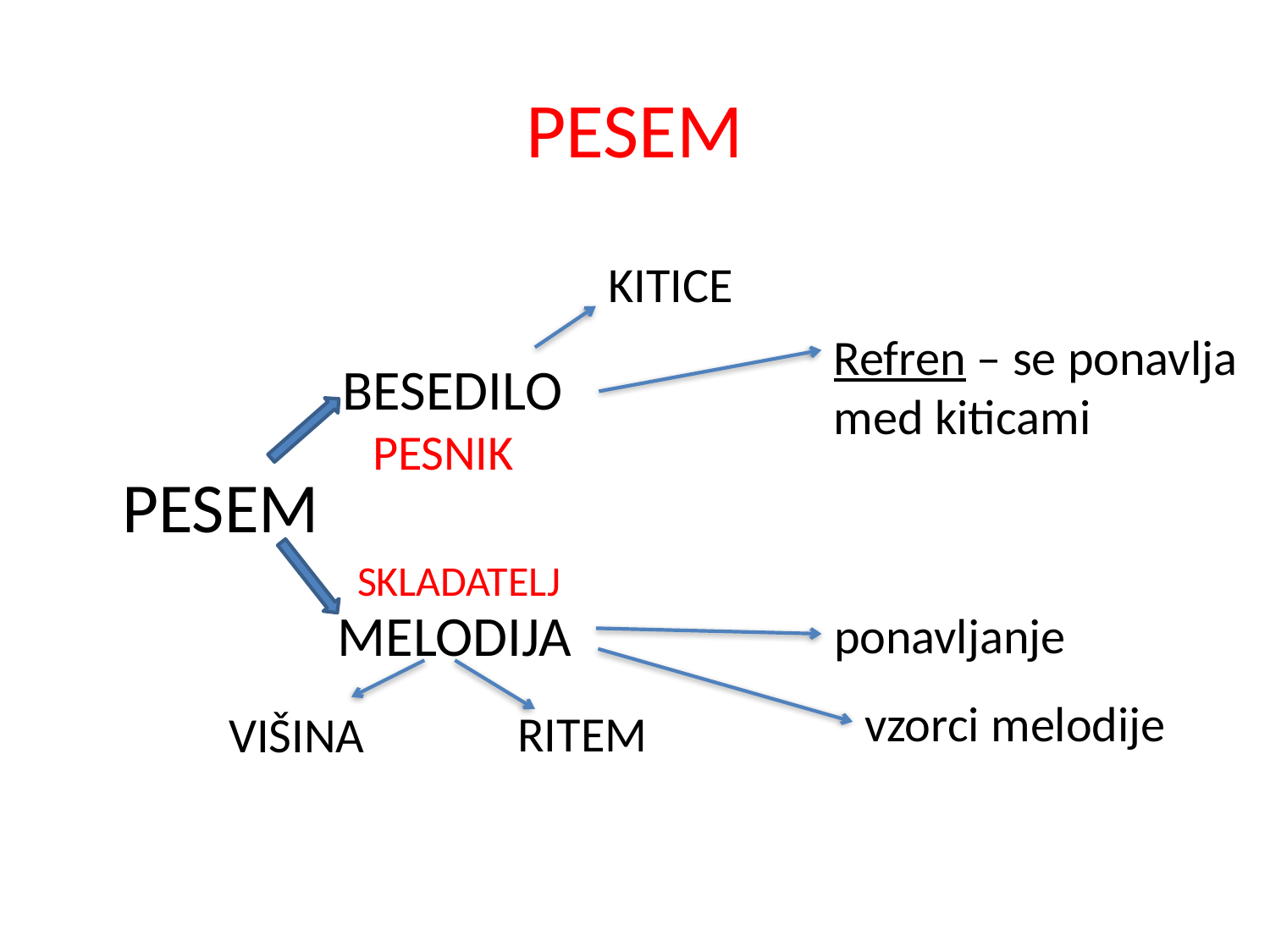

# PESEM
KITICE
Refren – se ponavlja med kiticami
BESEDILO
PESNIK

PESEM
SKLADATELJ

MELODIJA
ponavljanje
vzorci melodije
RITEM
VIŠINA